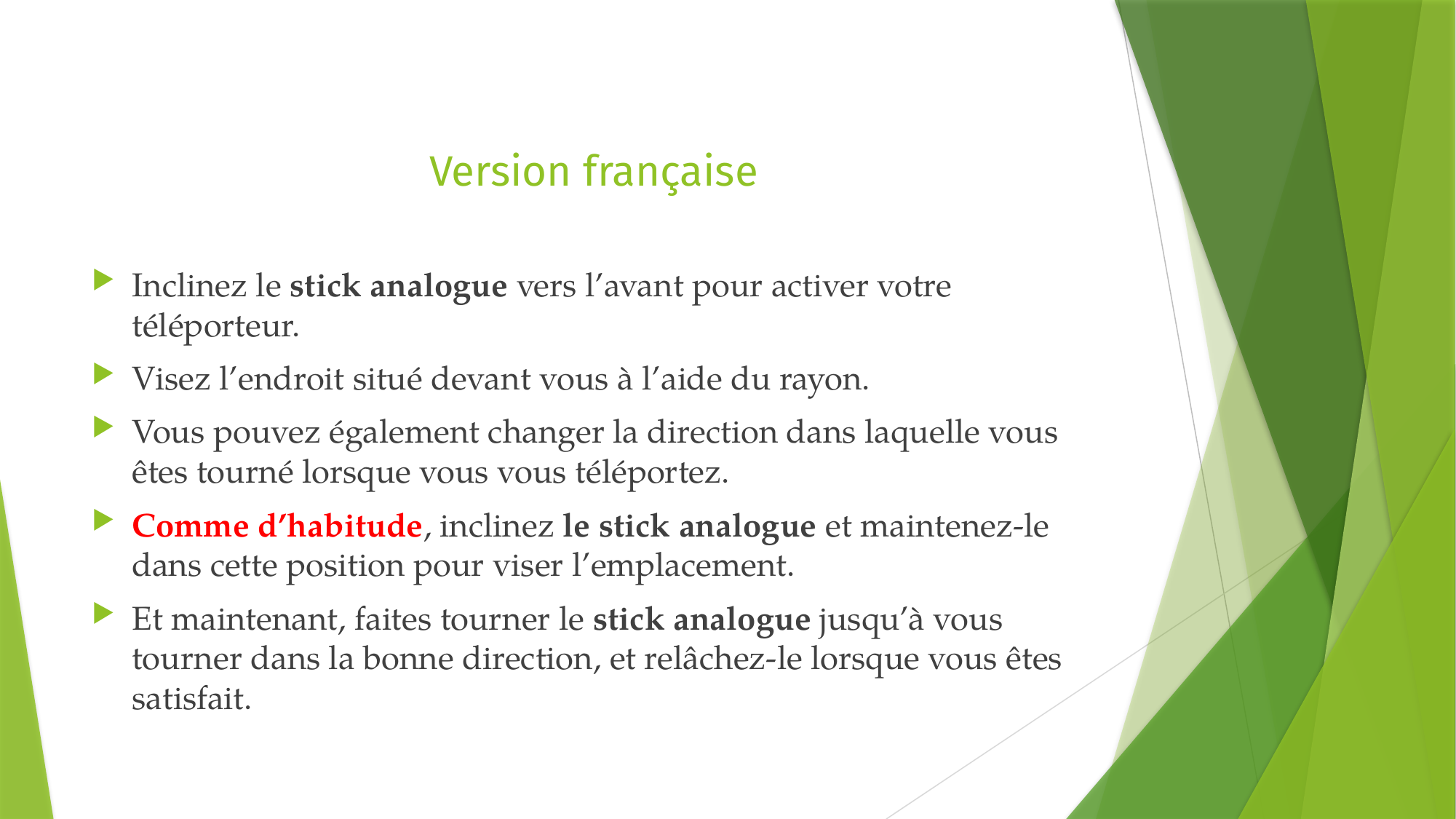

# Version française
Inclinez le stick analogue vers l’avant pour activer votre téléporteur.
Visez l’endroit situé devant vous à l’aide du rayon.
Vous pouvez également changer la direction dans laquelle vous êtes tourné lorsque vous vous téléportez.
Comme d’habitude, inclinez le stick analogue et maintenez-le dans cette position pour viser l’emplacement.
Et maintenant, faites tourner le stick analogue jusqu’à vous tourner dans la bonne direction, et relâchez-le lorsque vous êtes satisfait.